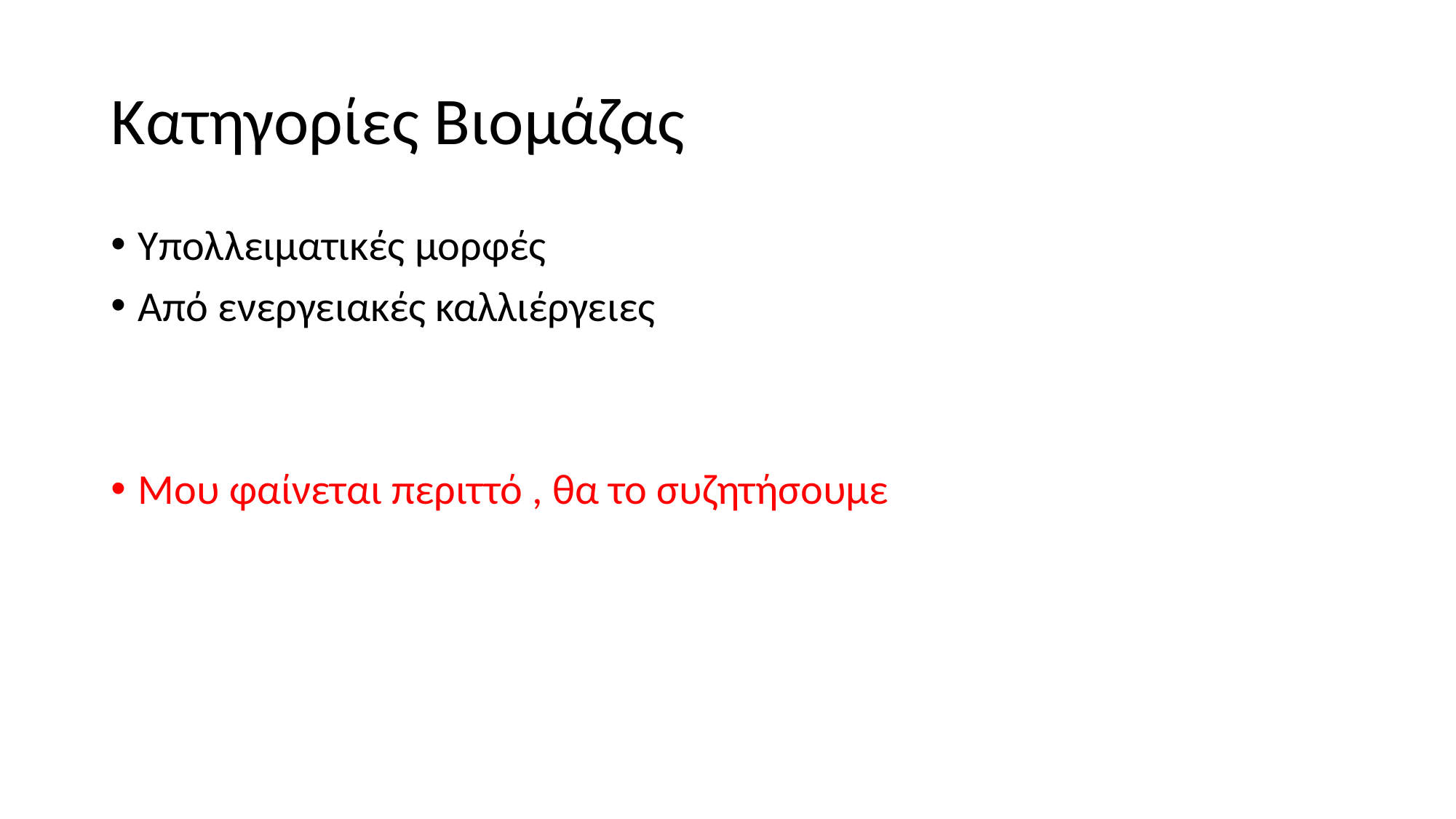

# Κατηγορίες Βιομάζας
Υπολλειματικές μορφές
Από ενεργειακές καλλιέργειες

Μου φαίνεται περιττό , θα το συζητήσουμε